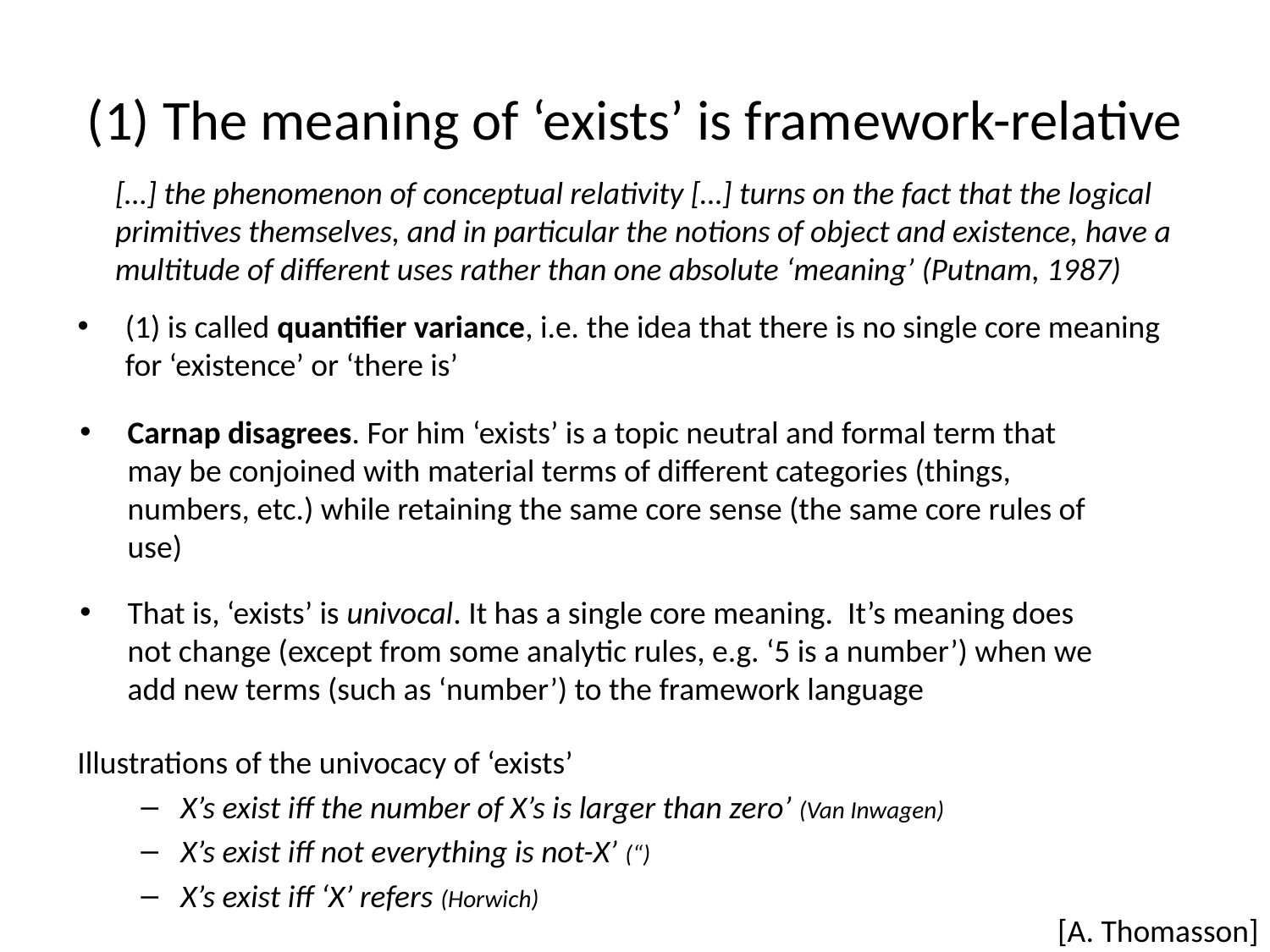

# (1) The meaning of ‘exists’ is framework-relative
	[…] the phenomenon of conceptual relativity […] turns on the fact that the logical primitives themselves, and in particular the notions of object and existence, have a multitude of different uses rather than one absolute ‘meaning’ (Putnam, 1987)

(1) is called quantifier variance, i.e. the idea that there is no single core meaning       for ‘existence’ or ‘there is’

Carnap disagrees. For him ‘exists’ is a topic neutral and formal term that may be conjoined with material terms of different categories (things, numbers, etc.) while retaining the same core sense (the same core rules of use)
That is, ‘exists’ is univocal. It has a single core meaning.  It’s meaning does not change (except from some analytic rules, e.g. ‘5 is a number’) when we add new terms (such as ‘number’) to the framework language
Illustrations of the univocacy of ‘exists’
X’s exist iff the number of X’s is larger than zero’ (Van Inwagen)
X’s exist iff not everything is not-X’ (“)
X’s exist iff ‘X’ refers (Horwich)
[A. Thomasson]